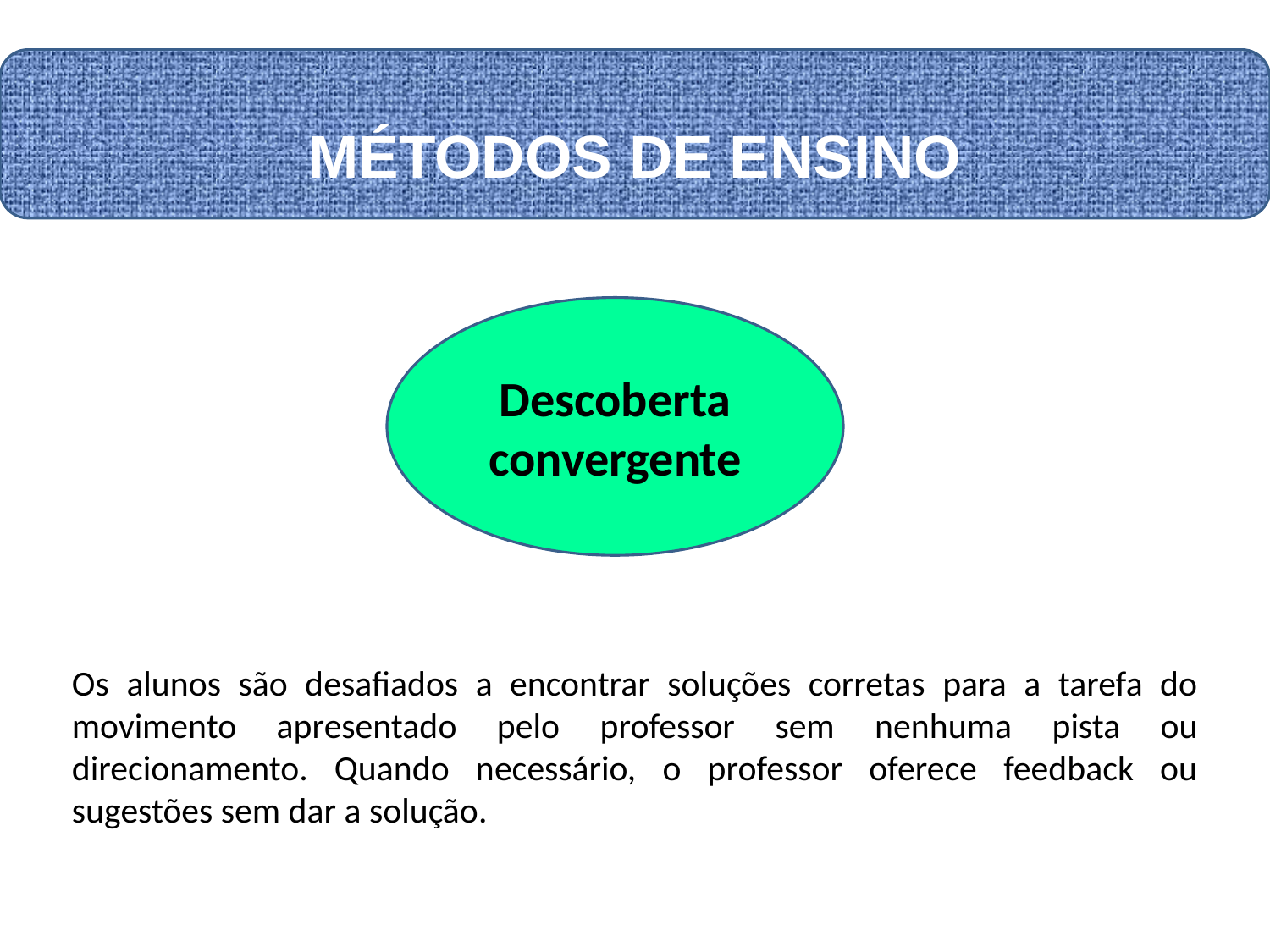

# MÉTODOS DE ENSINO

Descoberta convergente
Os alunos são desafiados a encontrar soluções corretas para a tarefa do movimento apresentado pelo professor sem nenhuma pista ou direcionamento. Quando necessário, o professor oferece feedback ou sugestões sem dar a solução.